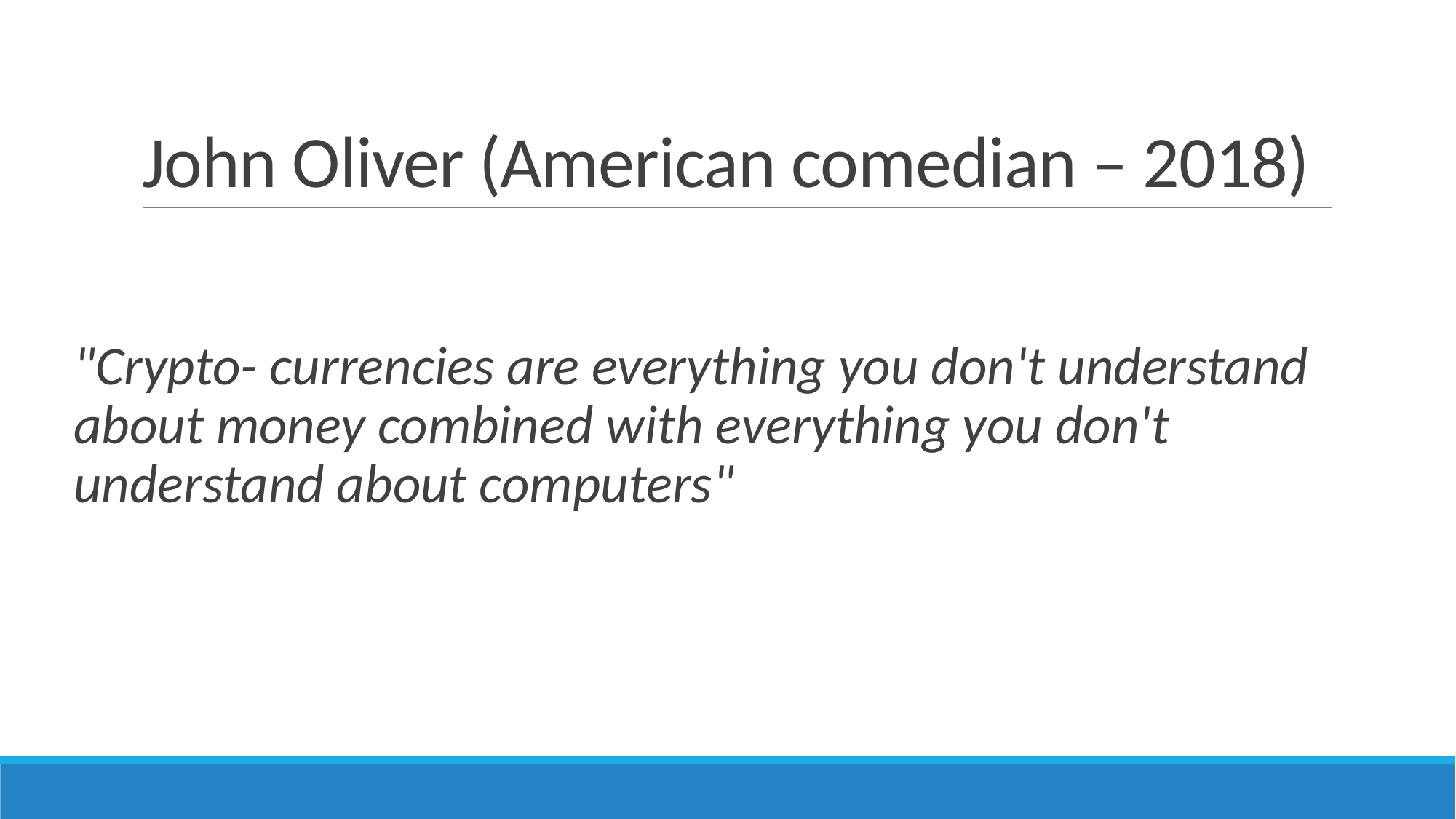

# John Oliver (American comedian – 2018)

"Crypto- currencies are everything you don't understand about money combined with everything you don't understand about computers"